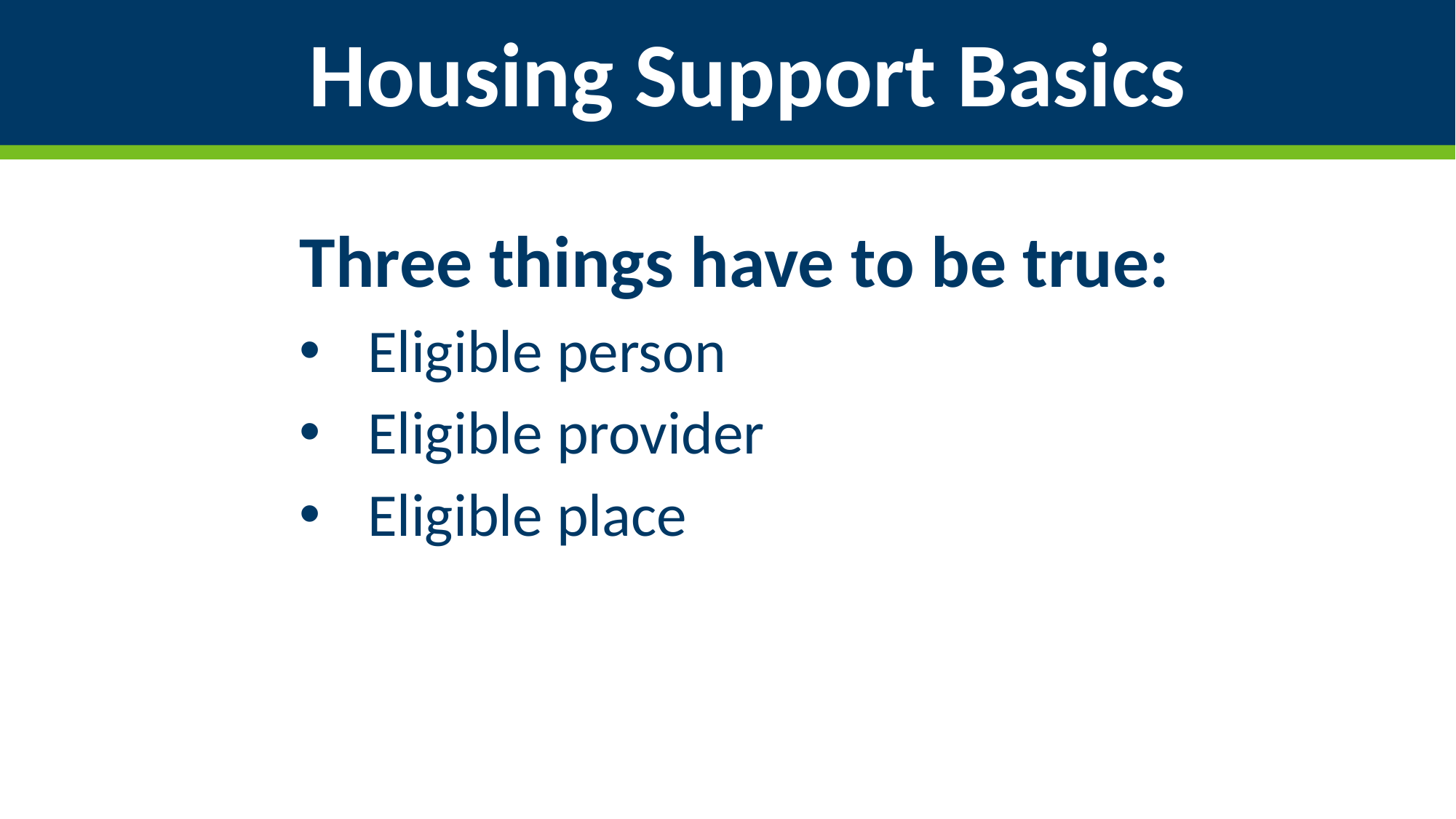

Housing Support Basics

Three things have to be true:
Eligible person
Eligible provider
Eligible place